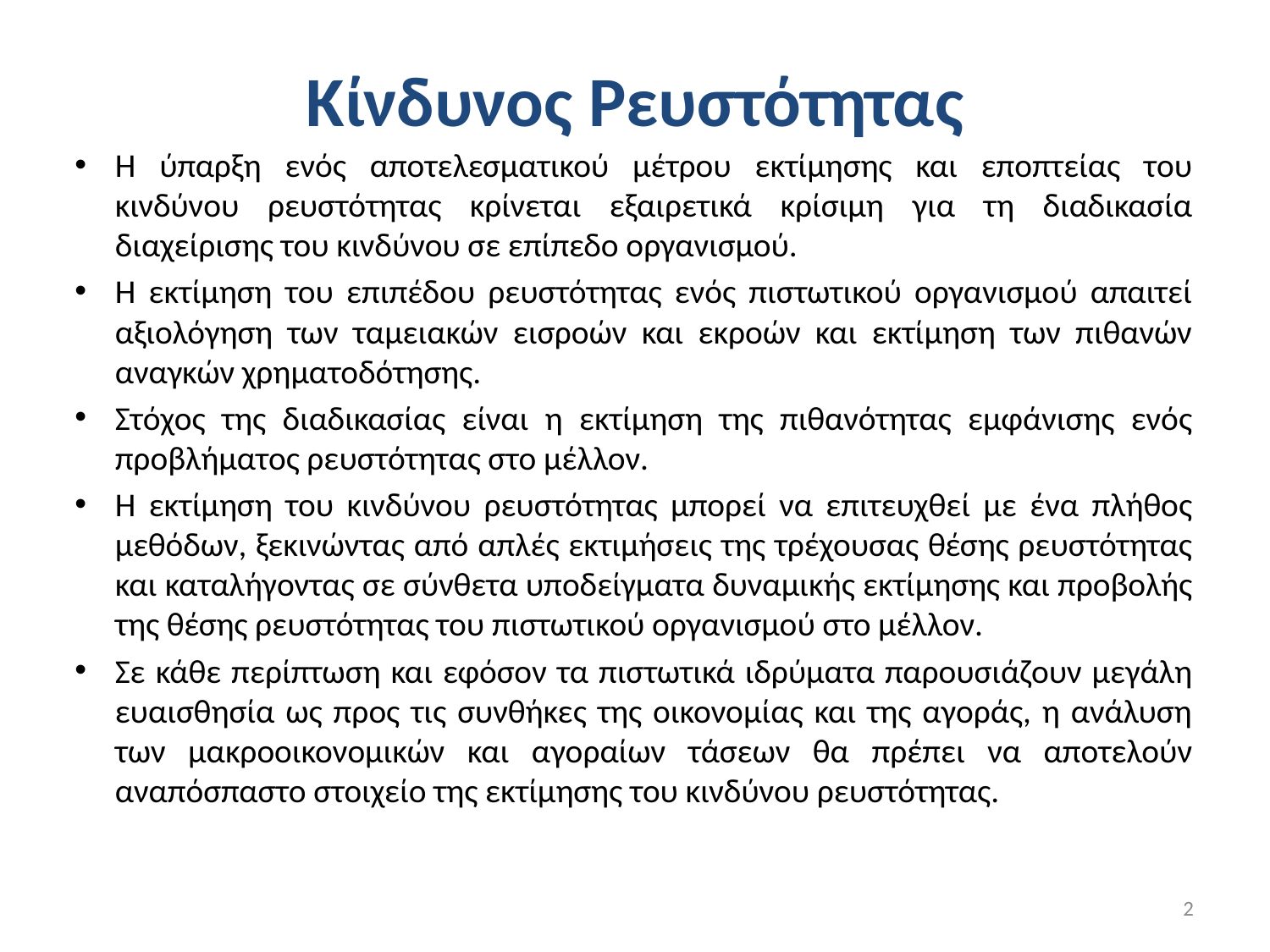

# Κίνδυνος Ρευστότητας
Η ύπαρξη ενός αποτελεσματικού μέτρου εκτίμησης και εποπτείας του κινδύνου ρευστότητας κρίνεται εξαιρετικά κρίσιμη για τη διαδικασία διαχείρισης του κινδύνου σε επίπεδο οργανισμού.
Η εκτίμηση του επιπέδου ρευστότητας ενός πιστωτικού οργανισμού απαιτεί αξιολόγηση των ταμειακών εισροών και εκροών και εκτίμηση των πιθανών αναγκών χρηματοδότησης.
Στόχος της διαδικασίας είναι η εκτίμηση της πιθανότητας εμφάνισης ενός προβλήματος ρευστότητας στο μέλλον.
Η εκτίμηση του κινδύνου ρευστότητας μπορεί να επιτευχθεί με ένα πλήθος μεθόδων, ξεκινώντας από απλές εκτιμήσεις της τρέχουσας θέσης ρευστότητας και καταλήγοντας σε σύνθετα υποδείγματα δυναμικής εκτίμησης και προβολής της θέσης ρευστότητας του πιστωτικού οργανισμού στο μέλλον.
Σε κάθε περίπτωση και εφόσον τα πιστωτικά ιδρύματα παρουσιάζουν μεγάλη ευαισθησία ως προς τις συνθήκες της οικονομίας και της αγοράς, η ανάλυση των μακροοικονομικών και αγοραίων τάσεων θα πρέπει να αποτελούν αναπόσπαστο στοιχείο της εκτίμησης του κινδύνου ρευστότητας.
2